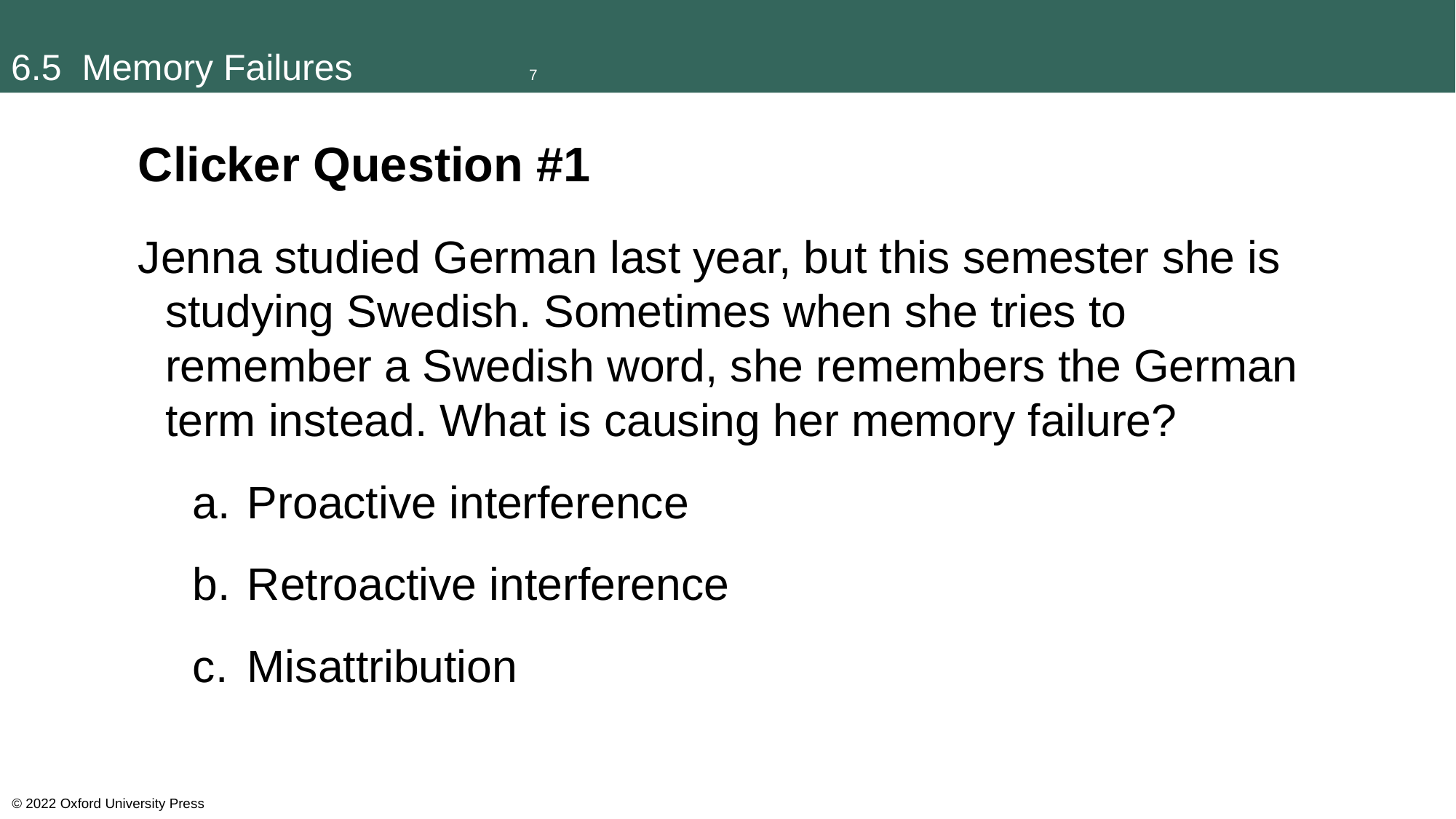

# 6.5  Memory Failures		7
Clicker Question #1
Jenna studied German last year, but this semester she is studying Swedish. Sometimes when she tries to remember a Swedish word, she remembers the German term instead. What is causing her memory failure?
Proactive interference
Retroactive interference
Misattribution